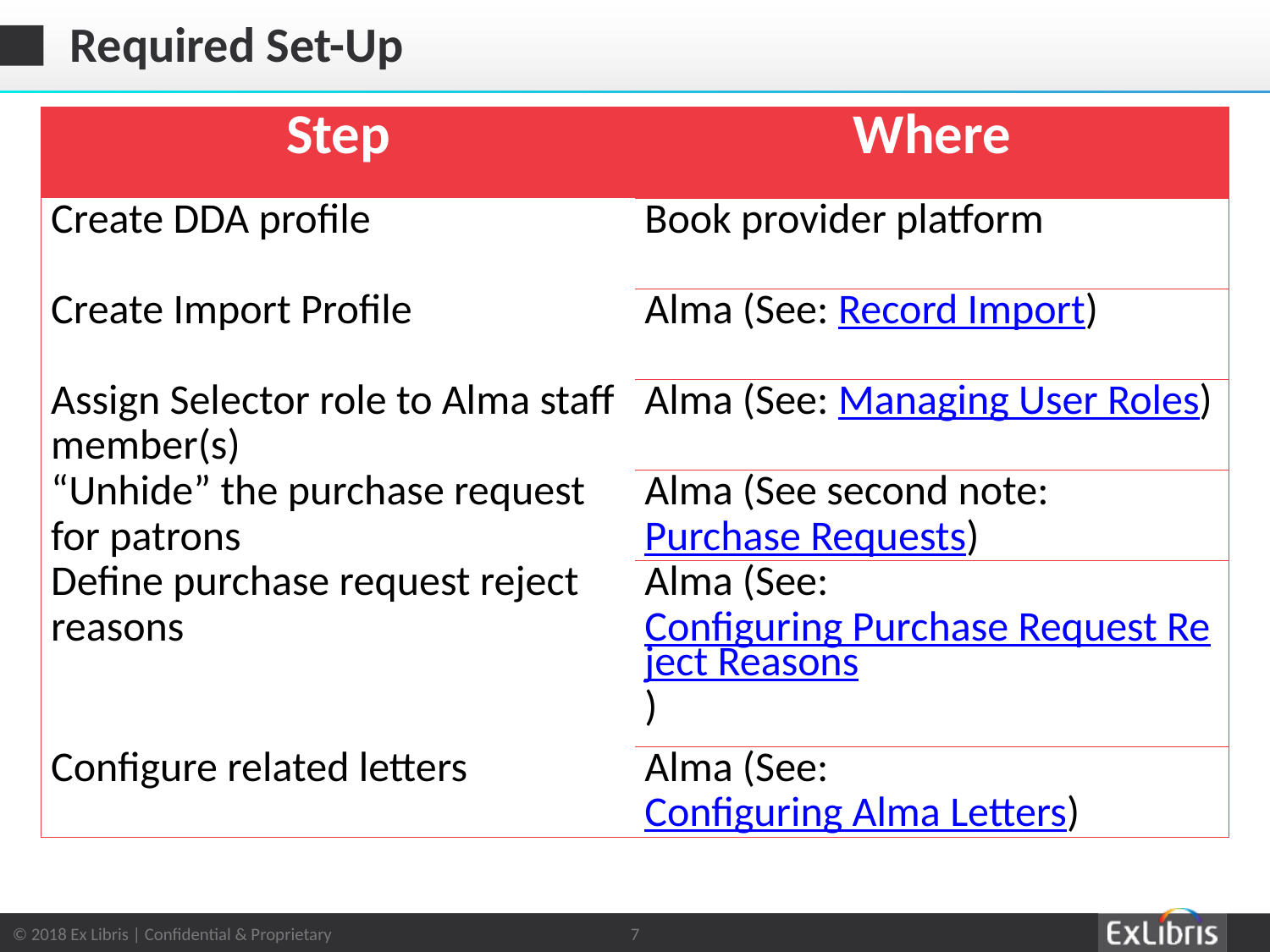

# Required Set-Up
| Step | Where |
| --- | --- |
| Create DDA profile | Book provider platform |
| Create Import Profile | Alma (See: Record Import) |
| Assign Selector role to Alma staff member(s) | Alma (See: Managing User Roles) |
| “Unhide” the purchase request for patrons | Alma (See second note: Purchase Requests) |
| Define purchase request reject reasons | Alma (See: Configuring Purchase Request Reject Reasons) |
| Configure related letters | Alma (See: Configuring Alma Letters) |
7